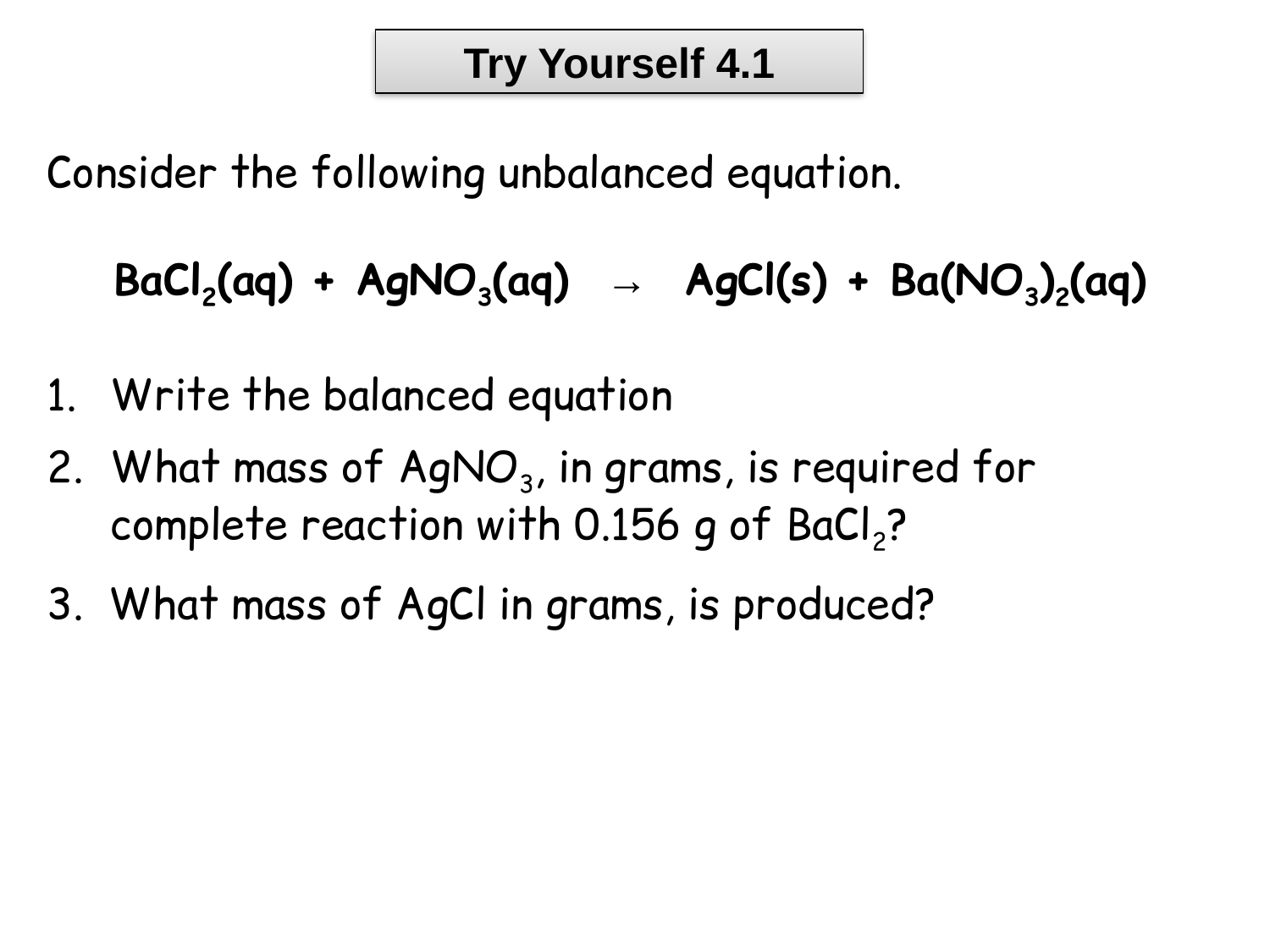

Try Yourself 4.1
Consider the following unbalanced equation.

BaCl2(aq) + AgNO3(aq)  →  AgCl(s) + Ba(NO3)2(aq)

1.	Write the balanced equation
What mass of AgNO3, in grams, is required for complete reaction with 0.156 g of BaCl2?
3.  What mass of AgCl in grams, is produced?